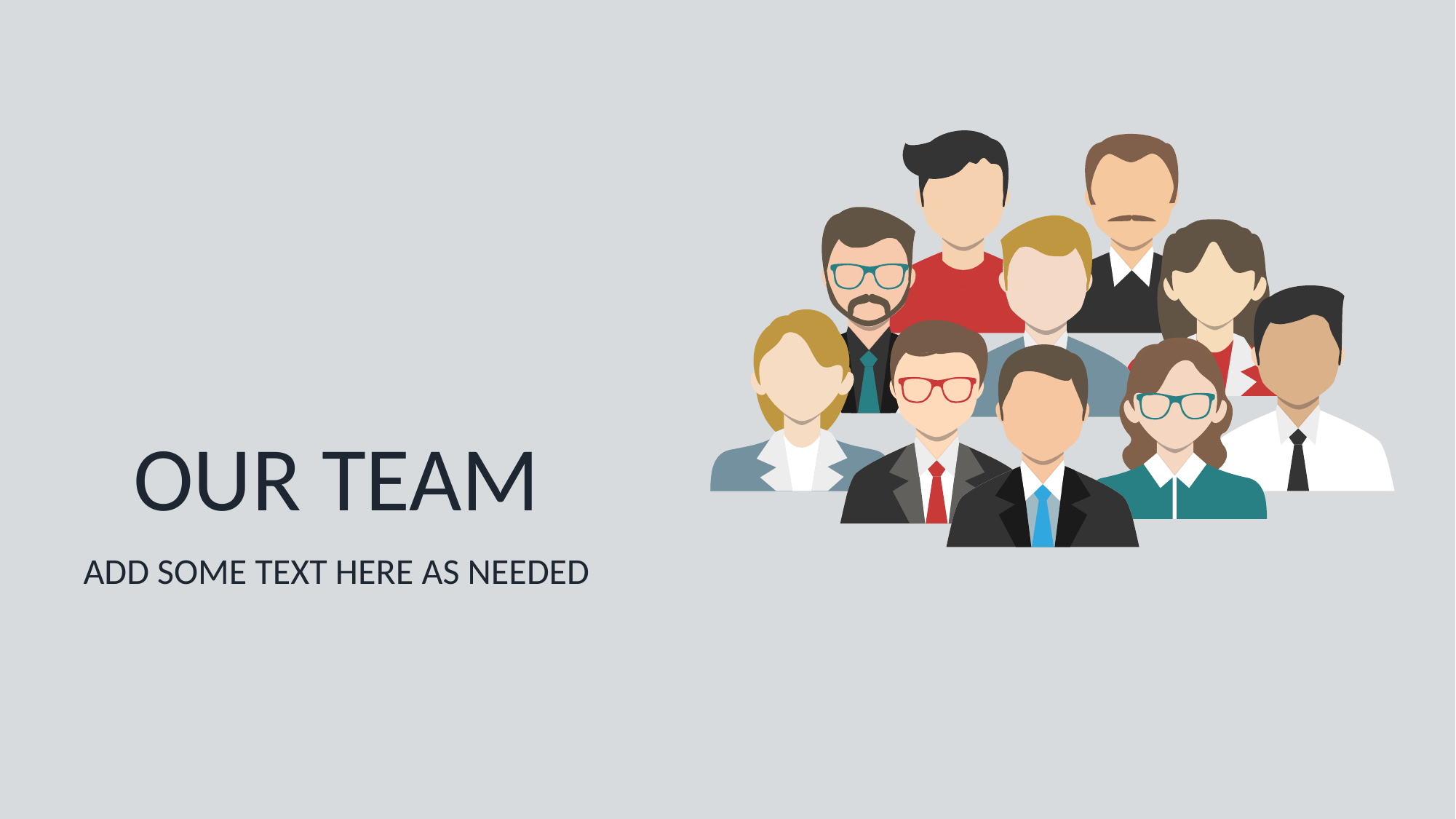

# Our Team
Add some text here as needed